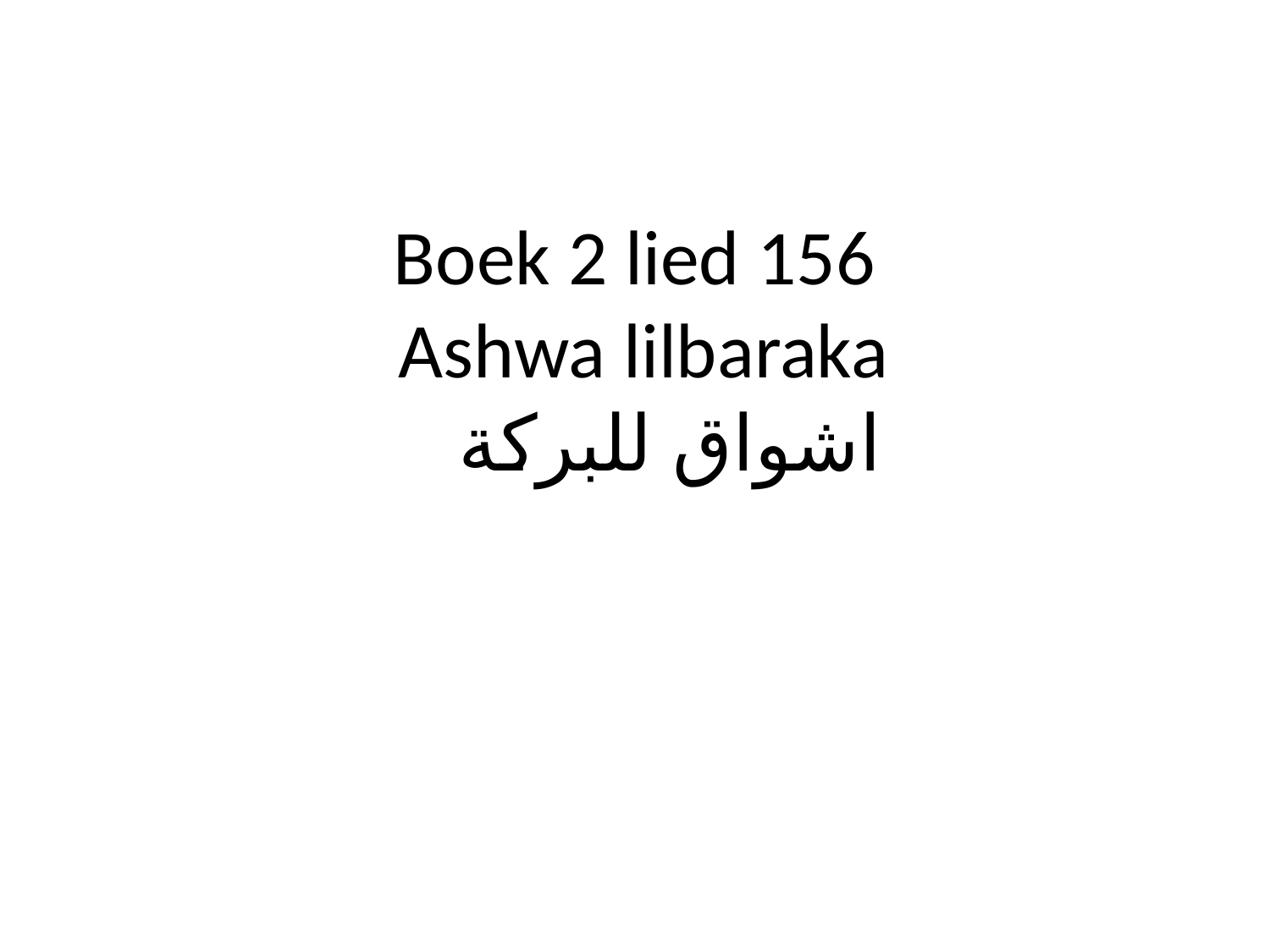

# Boek 2 lied 156 Ashwa lilbaraka اشواق للبركة